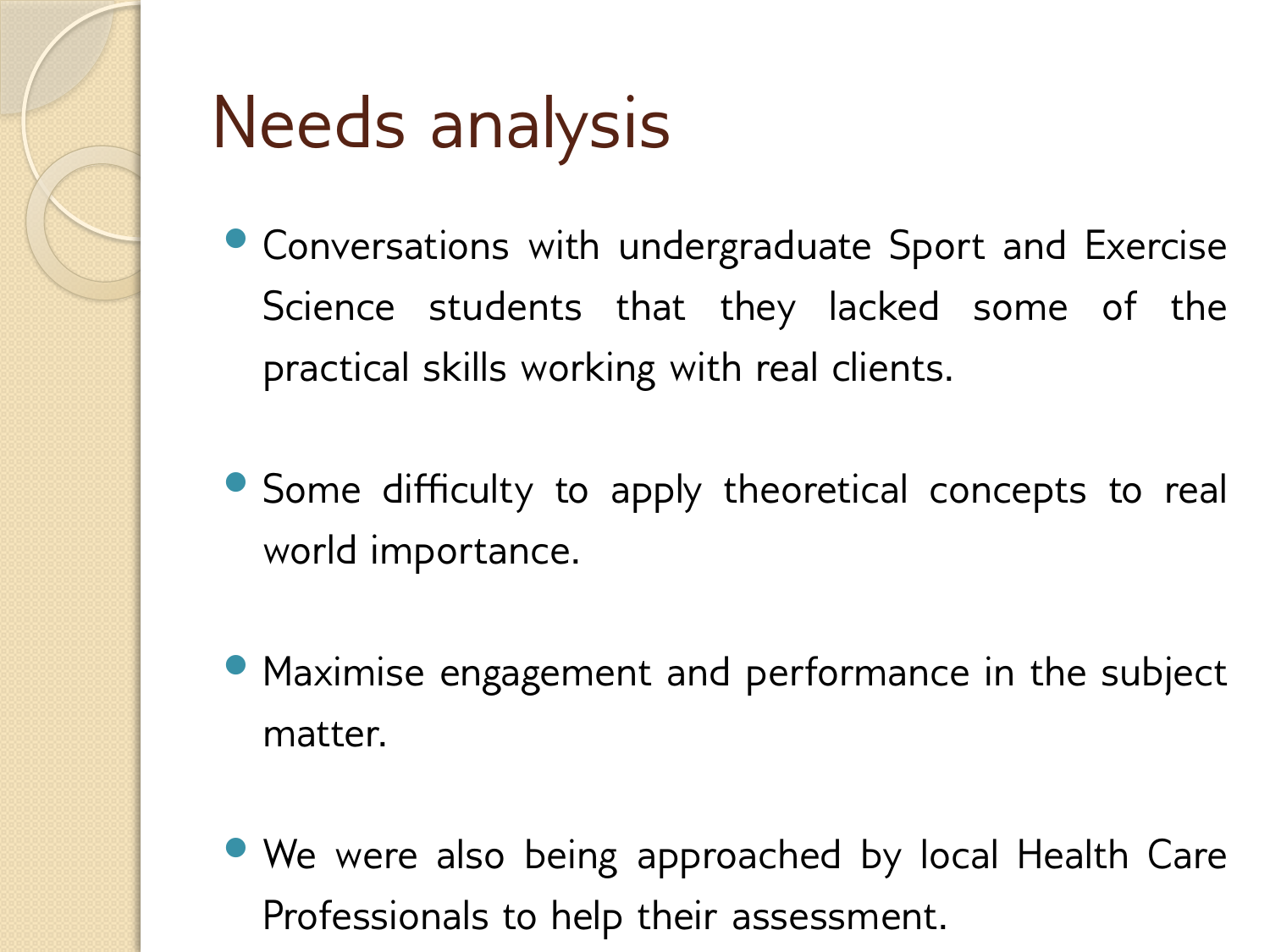

# Needs analysis
Conversations with undergraduate Sport and Exercise Science students that they lacked some of the practical skills working with real clients.

Some difficulty to apply theoretical concepts to real world importance.

Maximise engagement and performance in the subject matter.

We were also being approached by local Health Care Professionals to help their assessment.